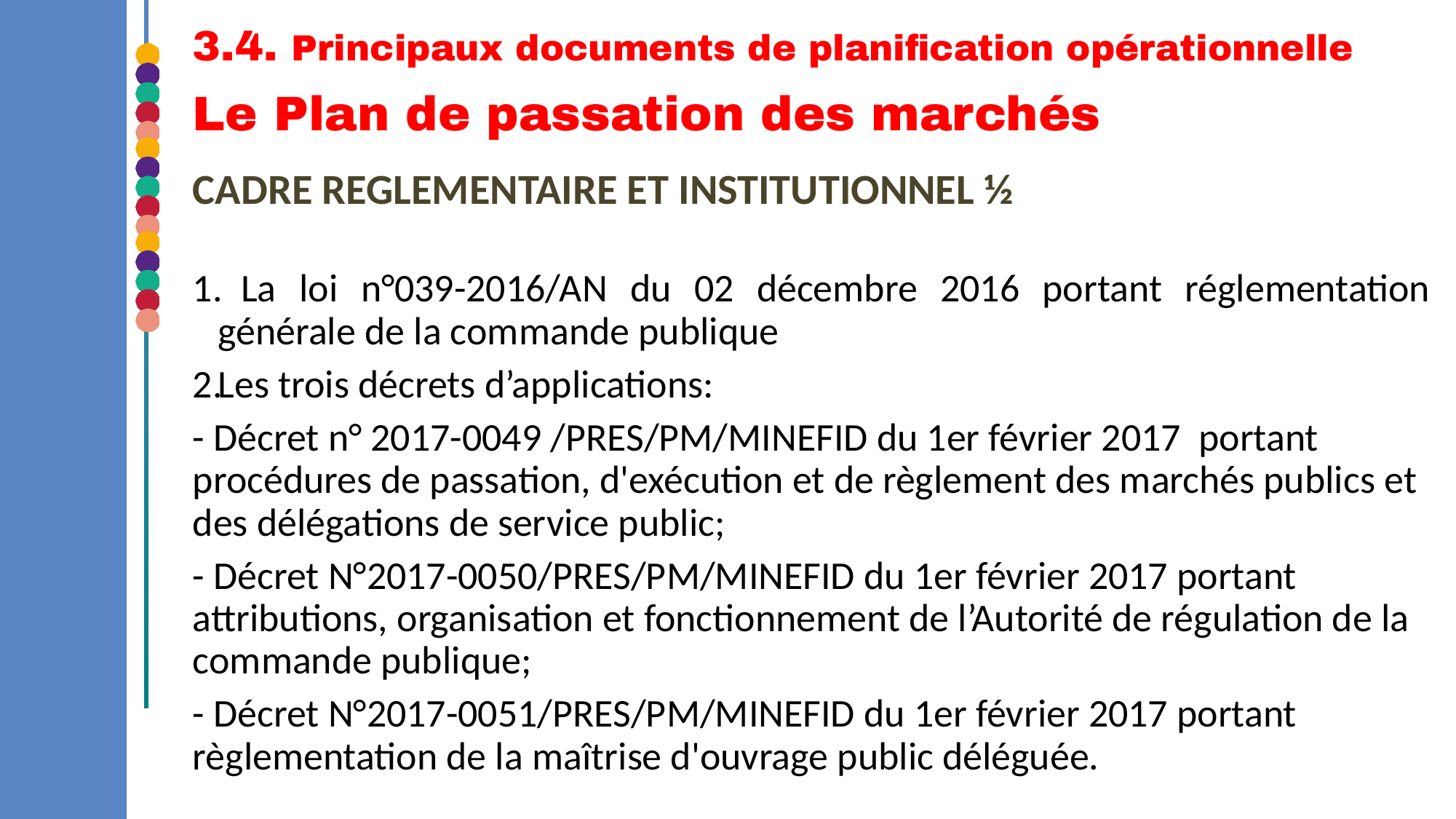

3.4. Principaux documents de planification opérationnelle
# .
Le Plan de passation des marchés
CADRE REGLEMENTAIRE ET INSTITUTIONNEL ½

 La loi n°039-2016/AN du 02 décembre 2016 portant réglementation générale de la commande publique
Les trois décrets d’applications:
- Décret n° 2017-0049 /PRES/PM/MINEFID du 1er février 2017  portant   procédures de passation, d'exécution et de règlement des marchés publics et des délégations de service public;
- Décret N°2017-0050/PRES/PM/MINEFID du 1er février 2017 portant attributions, organisation et fonctionnement de l’Autorité de régulation de la commande publique;
- Décret N°2017-0051/PRES/PM/MINEFID du 1er février 2017 portant règlementation de la maîtrise d'ouvrage public déléguée.